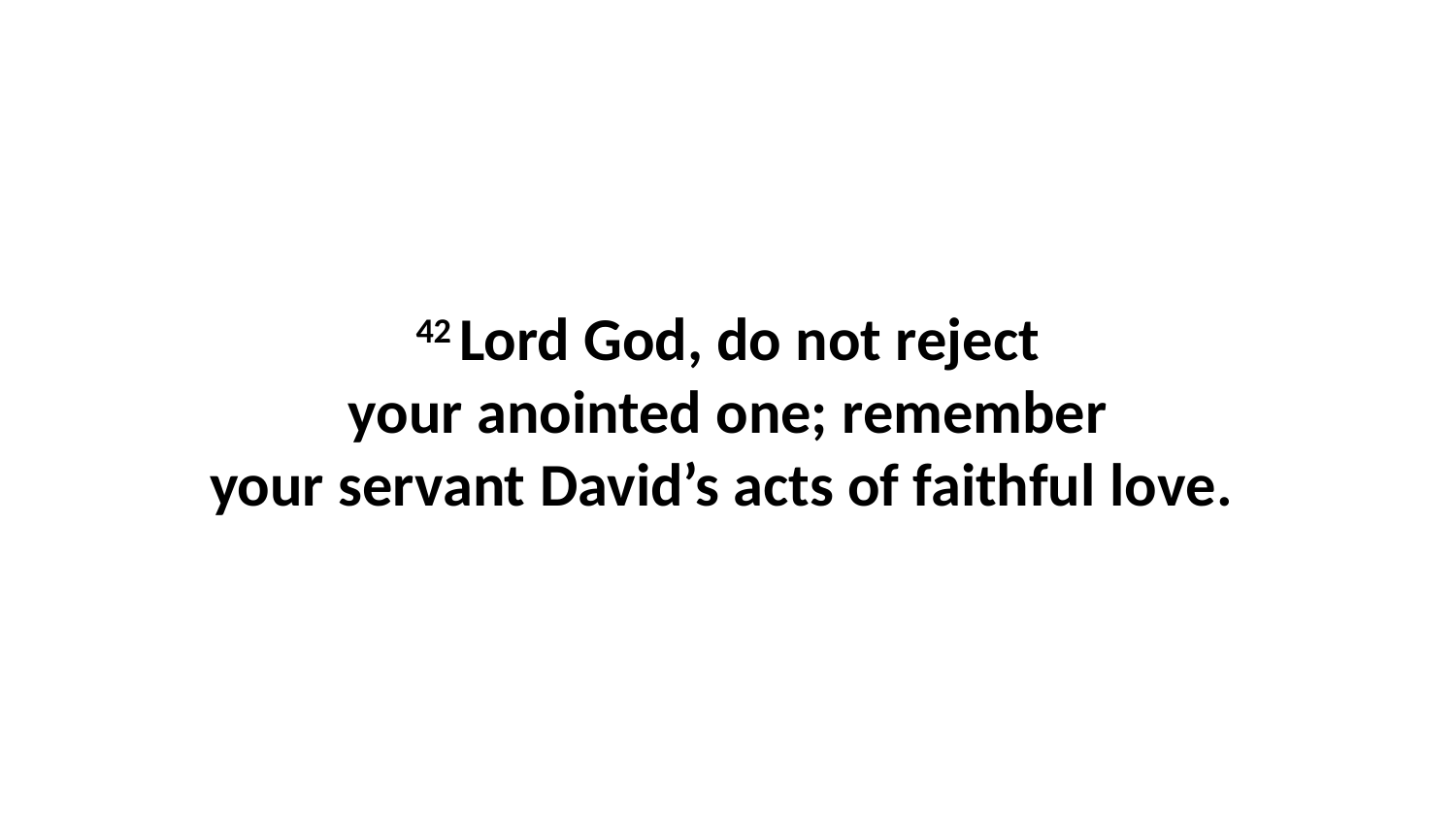

42 Lord God, do not reject your anointed one; remember your servant David’s acts of faithful love.